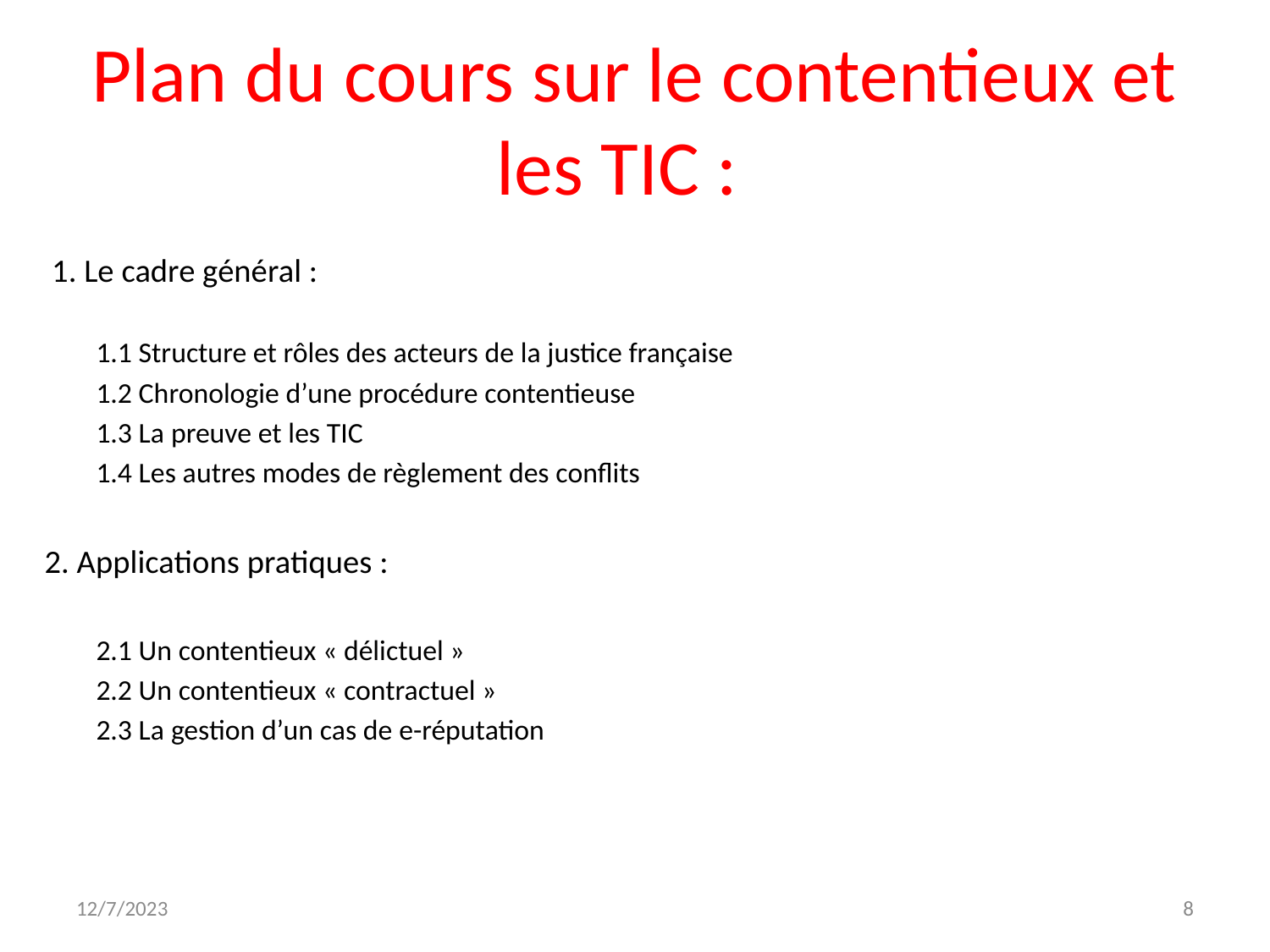

# Plan du cours sur le contentieux et les TIC :
 1. Le cadre général :

1.1 Structure et rôles des acteurs de la justice française
1.2 Chronologie d’une procédure contentieuse
1.3 La preuve et les TIC
1.4 Les autres modes de règlement des conflits

2. Applications pratiques :

2.1 Un contentieux « délictuel »
2.2 Un contentieux « contractuel »
2.3 La gestion d’un cas de e-réputation

12/7/2023
8